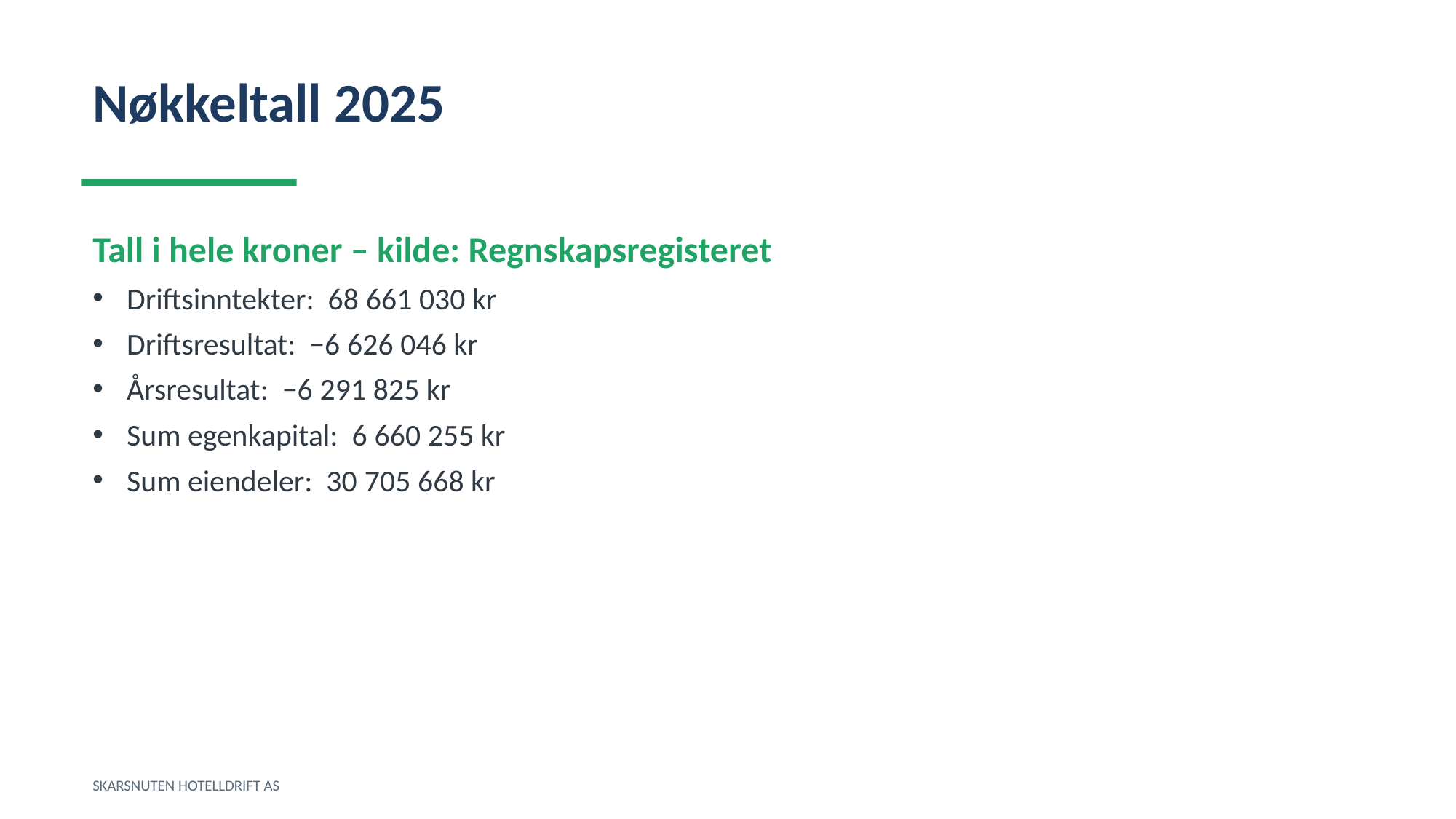

Nøkkeltall 2025

Tall i hele kroner – kilde: Regnskapsregisteret
Driftsinntekter:  68 661 030 kr
Driftsresultat:  −6 626 046 kr
Årsresultat:  −6 291 825 kr
Sum egenkapital:  6 660 255 kr
Sum eiendeler:  30 705 668 kr
SKARSNUTEN HOTELLDRIFT AS